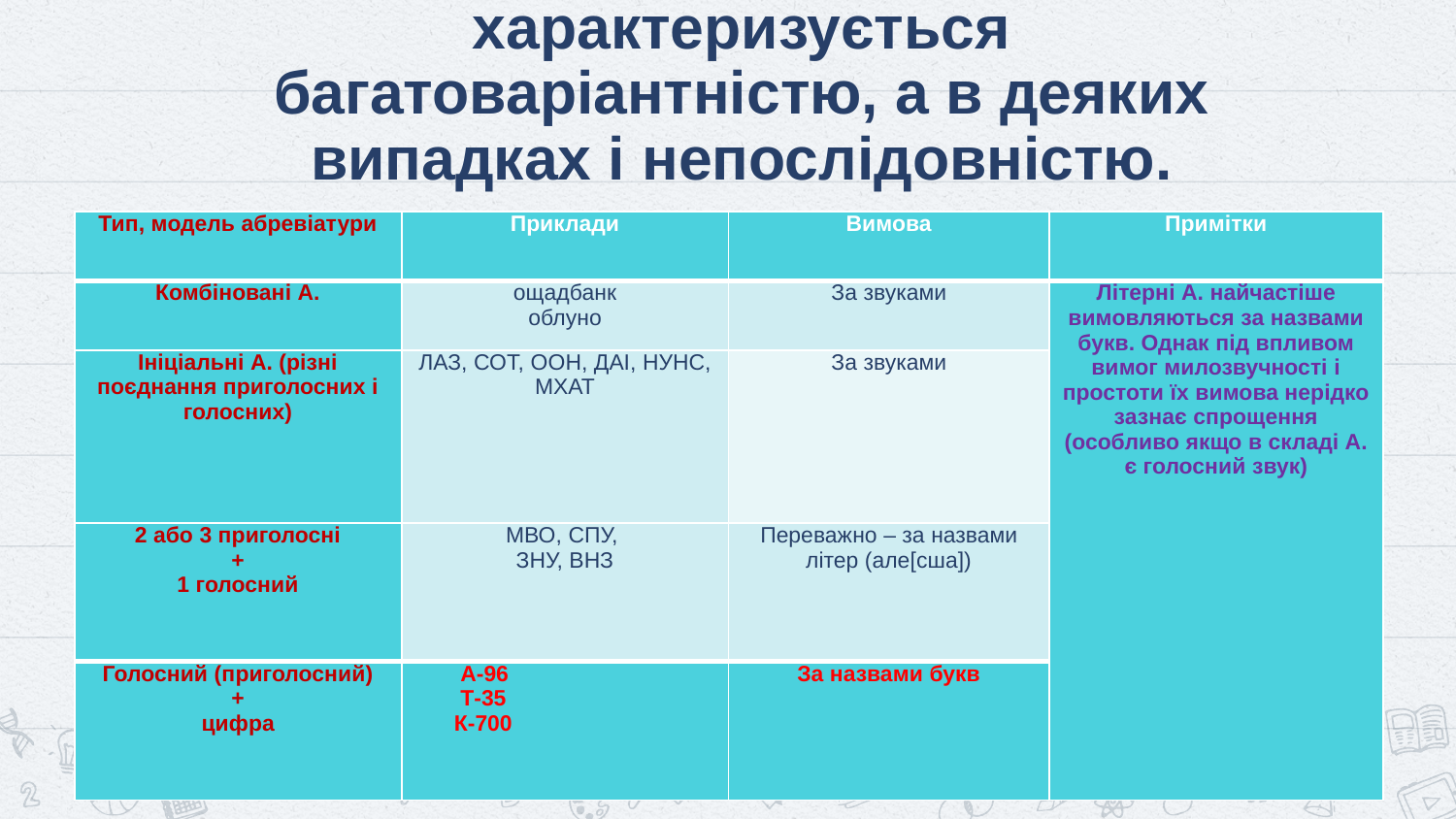

# Вимова абревіатур в українській мові характеризується багатоваріантністю, а в деяких випадках і непослідовністю.
| Тип, модель абревіатури | Приклади | Вимова | Примітки |
| --- | --- | --- | --- |
| Комбіновані А. | ощадбанк облуно | За звуками | Літерні А. найчастіше вимовляються за назвами букв. Однак під впливом вимог милозвучності і простоти їх вимова нерідко зазнає спрощення (особливо якщо в складі А. є голосний звук) |
| Ініціальні А. (різні поєднання приголосних і голосних) | ЛАЗ, СОТ, ООН, ДАІ, НУНС, МХАТ | За звуками |  |
| 2 або 3 приголосні + 1 голосний | МВО, СПУ, ЗНУ, ВНЗ | Переважно – за назвами літер (але[сша]) |  |
| Голосний (приголосний) + цифра | А-96 Т-35 К-700 | За назвами букв |  |

22